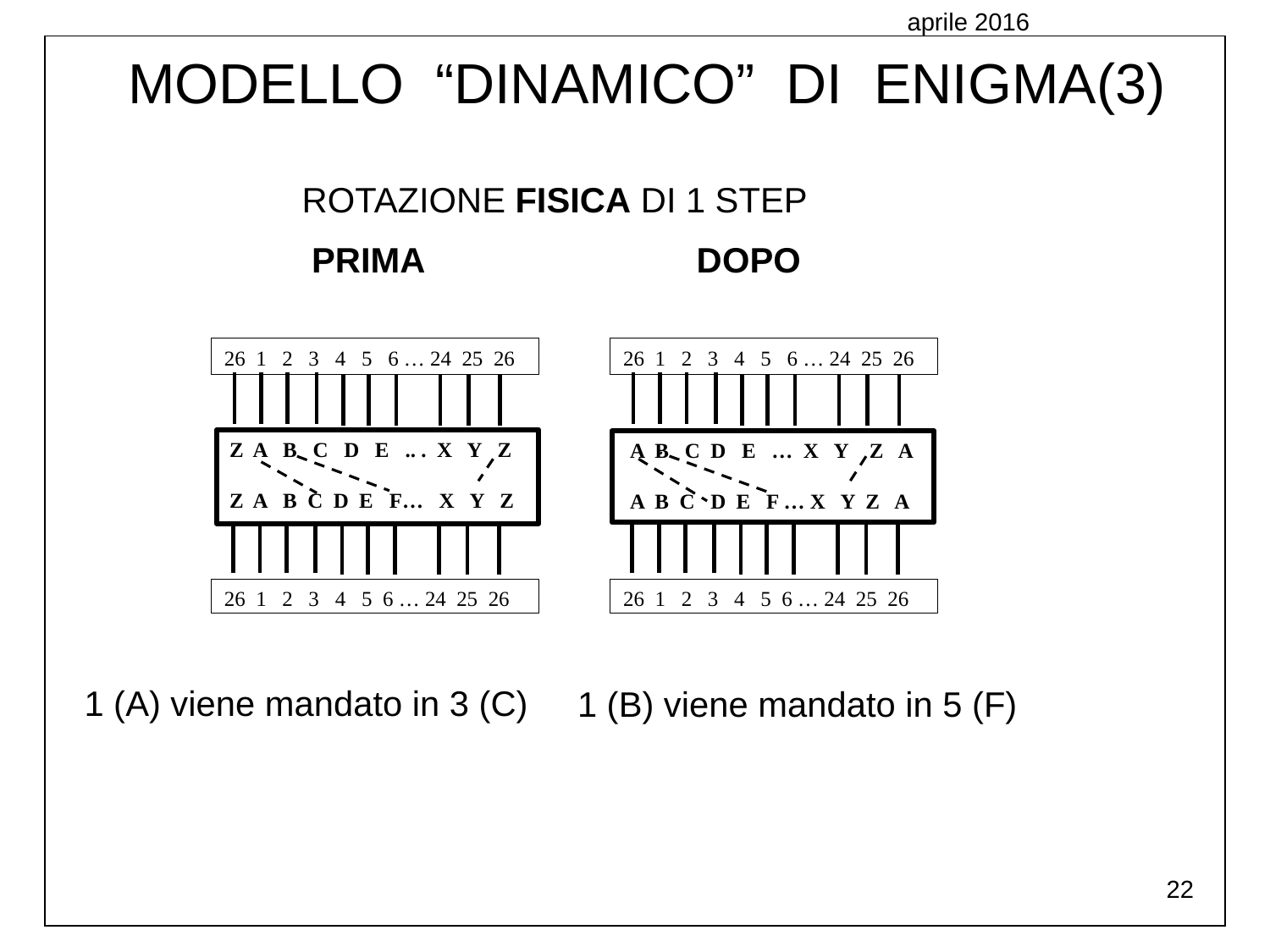

aprile 2016

MODELLO  “DINAMICO”  DI  ENIGMA(3)
        ROTAZIONE FISICA DI 1 STEP
         PRIMA                            DOPO

26  1   2   3   4   5   6 … 24  25  26
26  1   2   3   4   5   6 … 24  25  26
Z  A   B   C   D   E   .. .  X   Y   Z

Z  A   B  C  D  E   F…   X   Y   Z

 A  B   C  D   E   …  X   Y    Z   A

 A  B  C   D  E   F … X   Y  Z   A

26  1   2   3   4   5  6 … 24  25  26
26  1   2   3   4   5  6 … 24  25  26
1 (A) viene mandato in 3 (C)
1 (B) viene mandato in 5 (F)
22